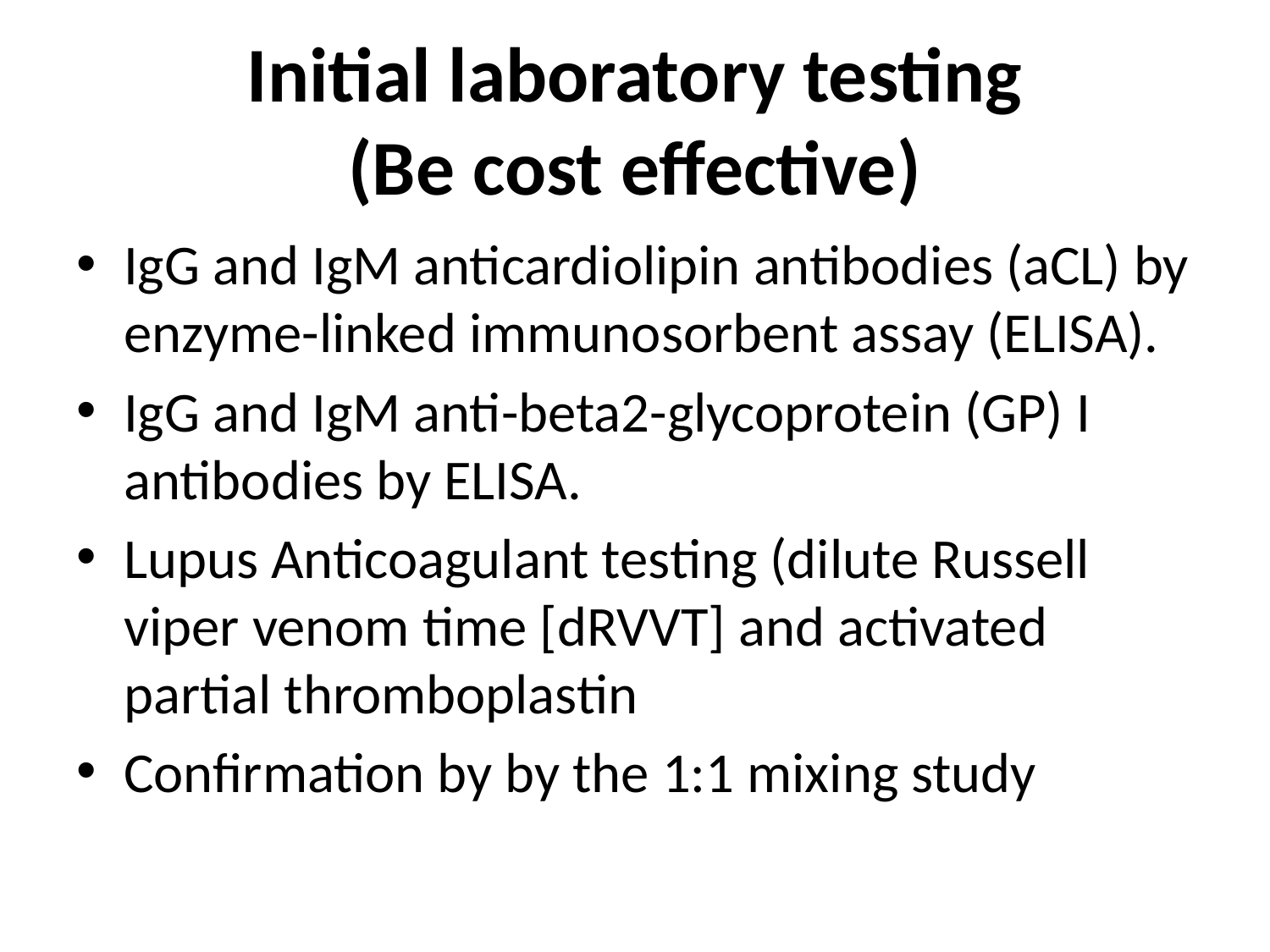

# Initial laboratory testing (Be cost effective)
IgG and IgM anticardiolipin antibodies (aCL) by enzyme-linked immunosorbent assay (ELISA).
IgG and IgM anti-beta2-glycoprotein (GP) I antibodies by ELISA.
Lupus Anticoagulant testing (dilute Russell viper venom time [dRVVT] and activated partial thromboplastin
Confirmation by by the 1:1 mixing study